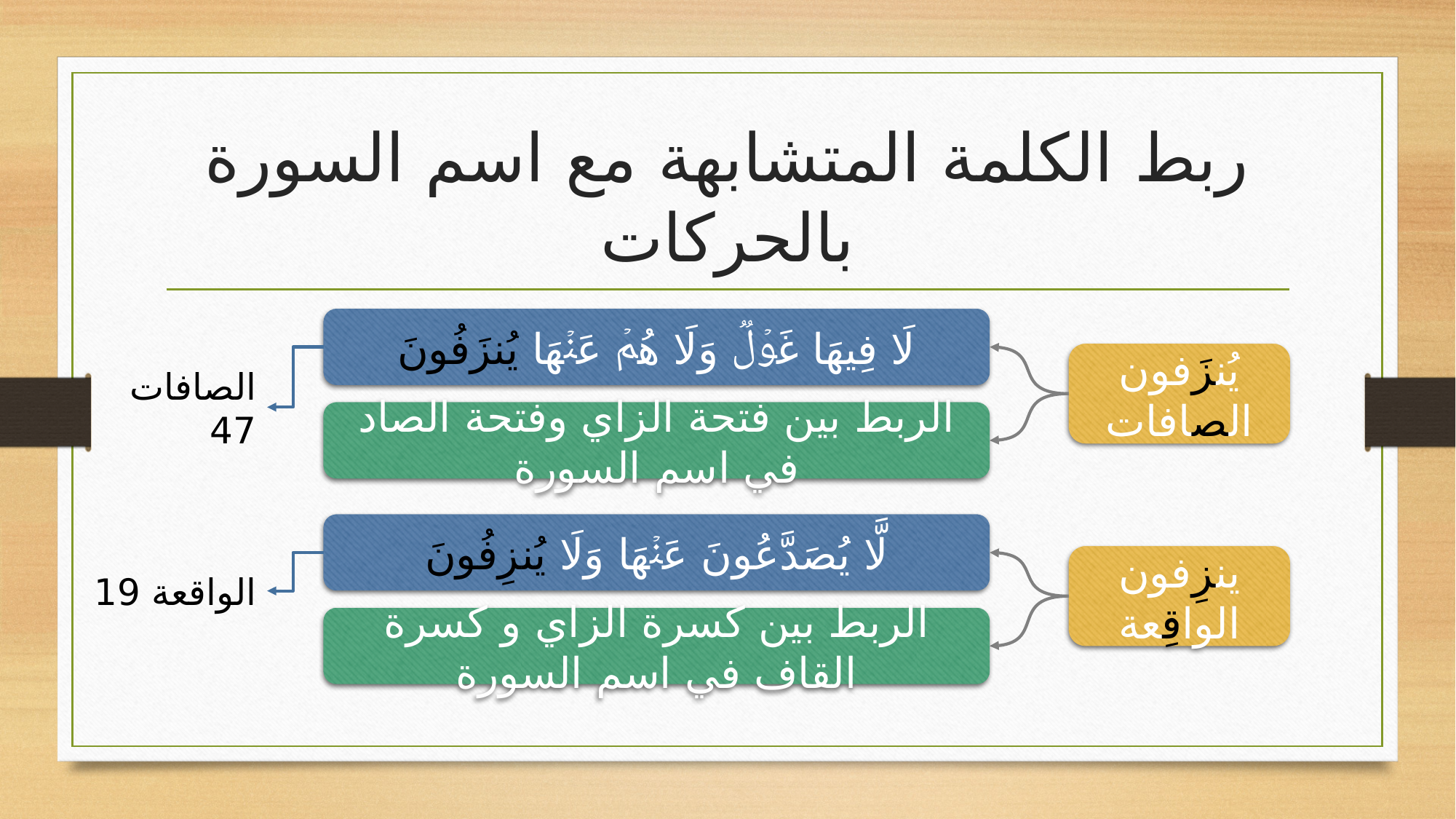

# ربط الكلمة المتشابهة مع اسم السورة بالحركات
لَا فِیهَا غَوۡلࣱ وَلَا هُمۡ عَنۡهَا یُنزَفُونَ
الصافات 47
يُنزَفون
الصافات
الربط بين فتحة الزاي وفتحة الصاد في اسم السورة
الربط بين كسرة الزاي و كسرة القاف في اسم السورة
لَّا یُصَدَّعُونَ عَنۡهَا وَلَا یُنزِفُونَ
الواقعة 19
ينزِفون
الواقِعة